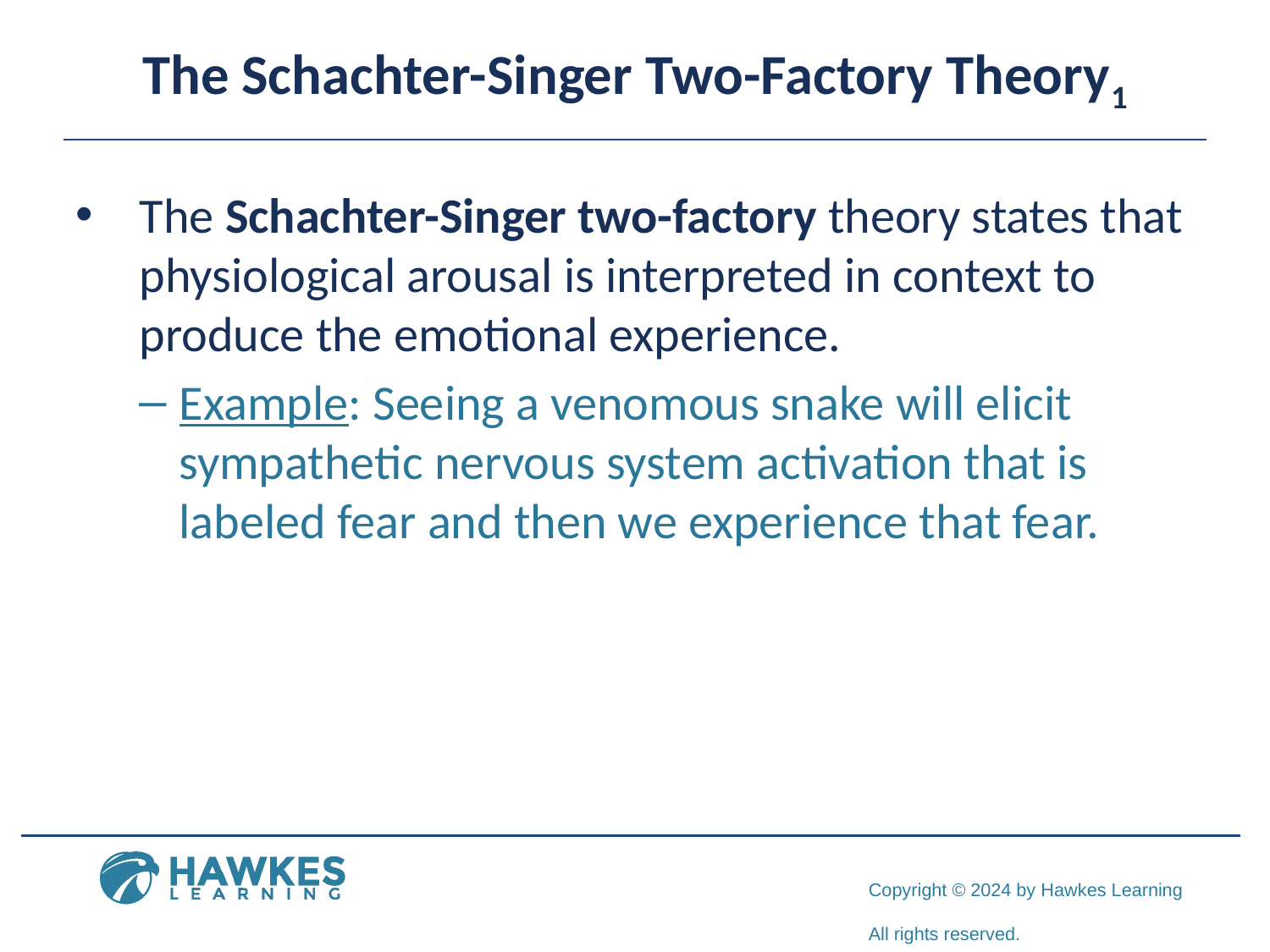

# The Schachter-Singer Two-Factory Theory1
The Schachter-Singer two-factory theory states that physiological arousal is interpreted in context to produce the emotional experience.
Example: Seeing a venomous snake will elicit sympathetic nervous system activation that is labeled fear and then we experience that fear.